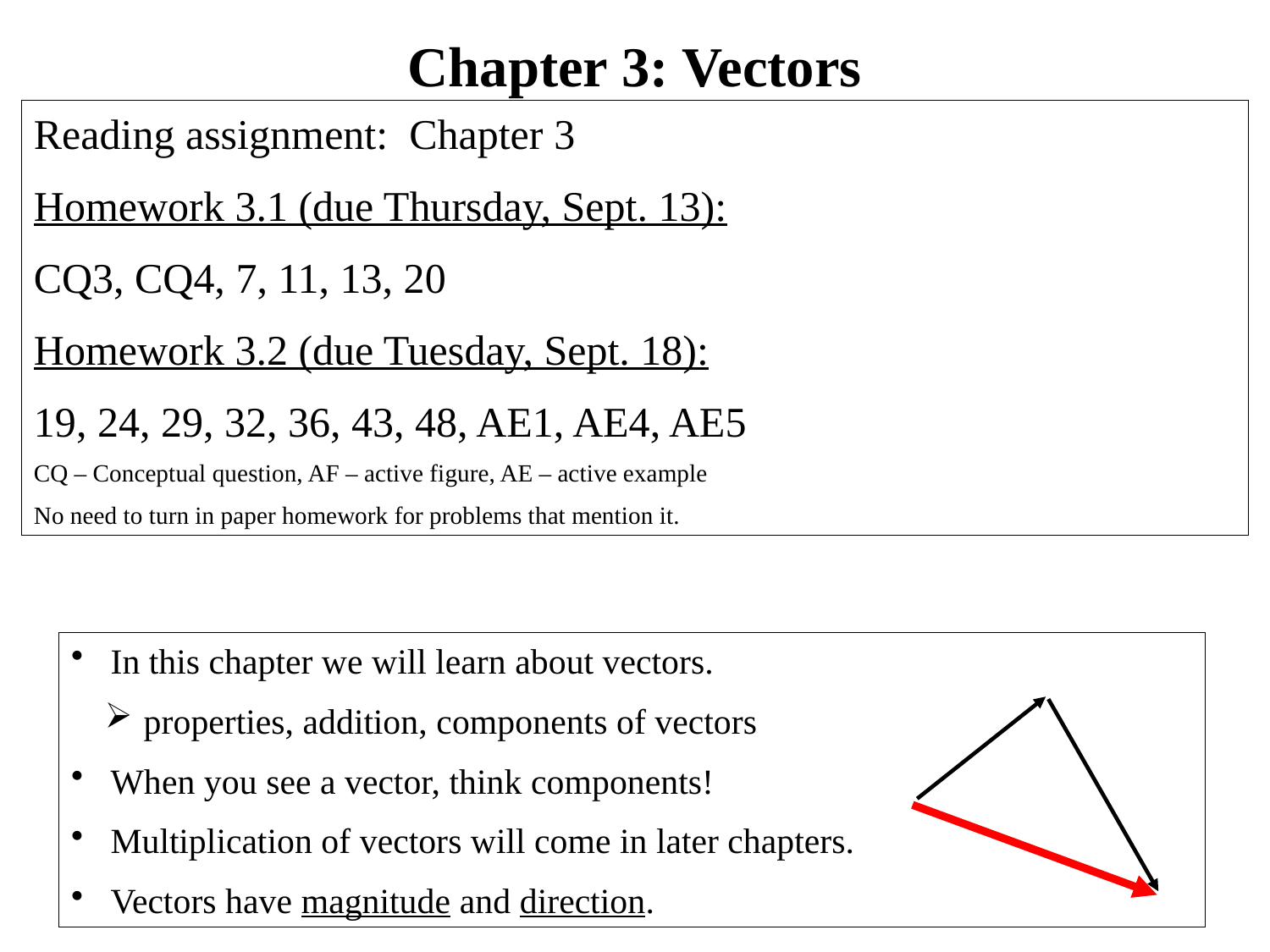

Chapter 3: Vectors
Reading assignment:  Chapter 3
Homework 3.1 (due Thursday, Sept. 13):
CQ3, CQ4, 7, 11, 13, 20
Homework 3.2 (due Tuesday, Sept. 18):
19, 24, 29, 32, 36, 43, 48, AE1, AE4, AE5
CQ – Conceptual question, AF – active figure, AE – active example
No need to turn in paper homework for problems that mention it.
In this chapter we will learn about vectors.
 properties, addition, components of vectors
When you see a vector, think components!
Multiplication of vectors will come in later chapters.
Vectors have magnitude and direction.